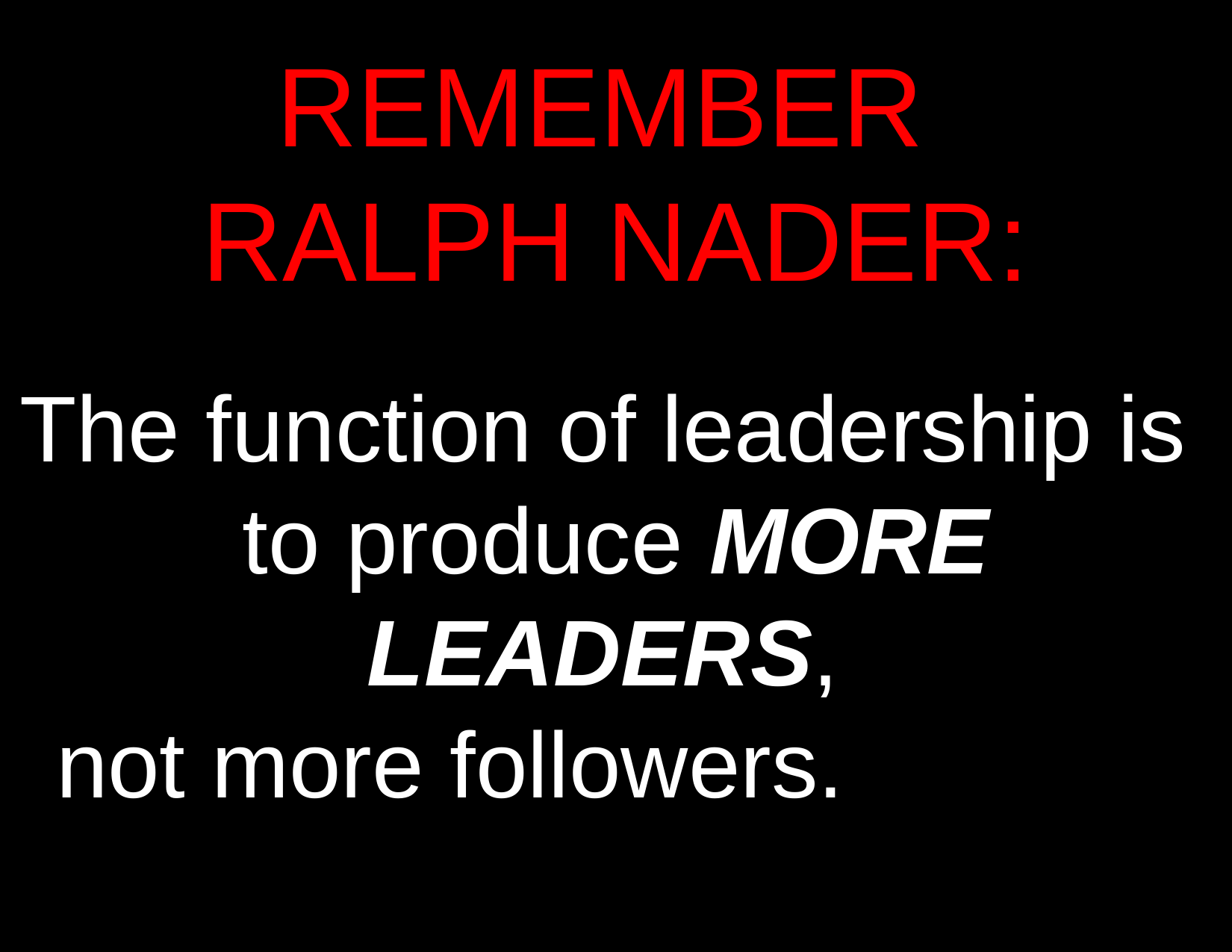

# Remember Ralph Nader:
The function of leadership is
to produce more leaders,
not more followers.